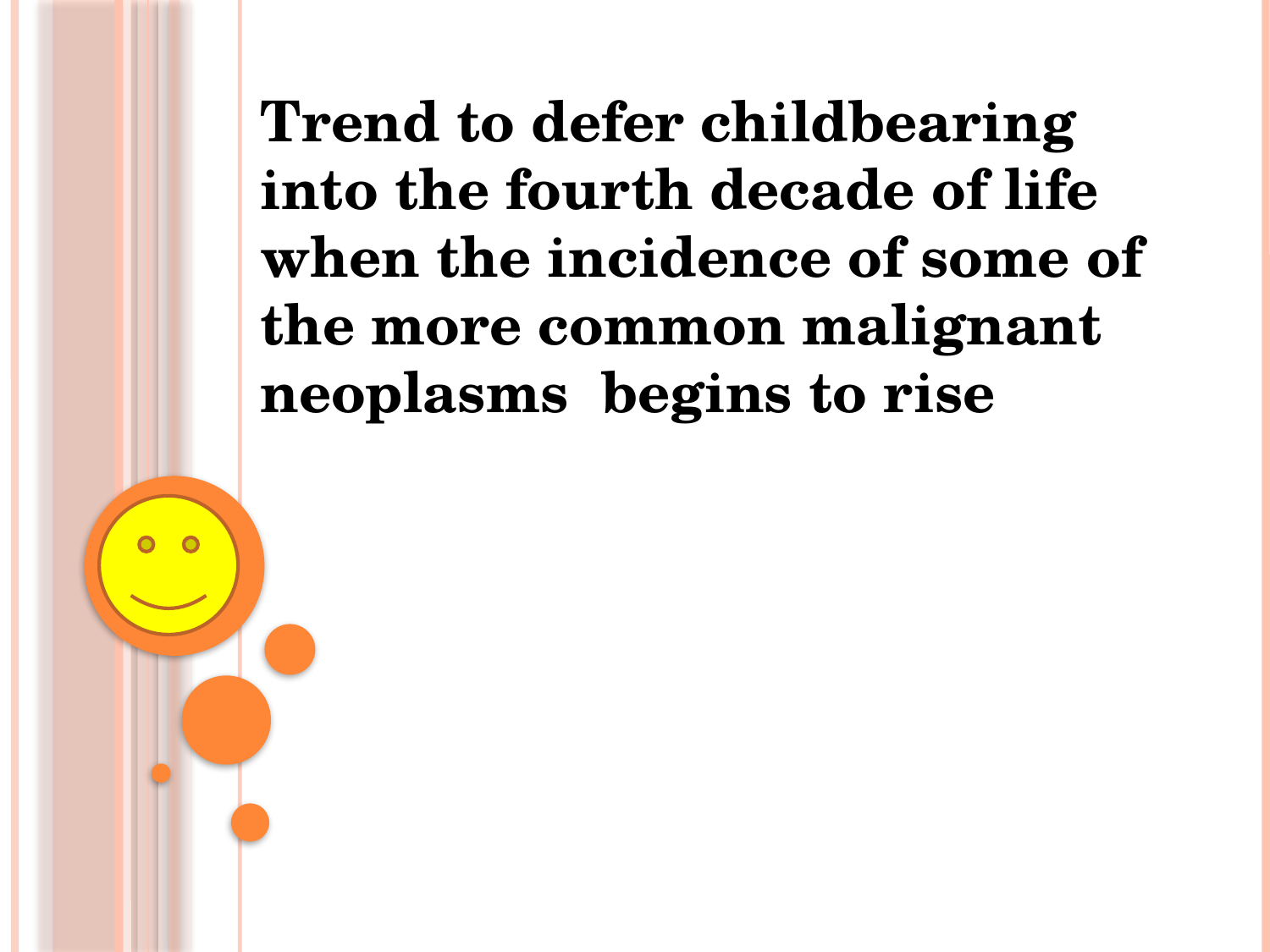

Trend to defer childbearing into the fourth decade of life when the incidence of some of the more common malignant  neoplasms  begins to rise